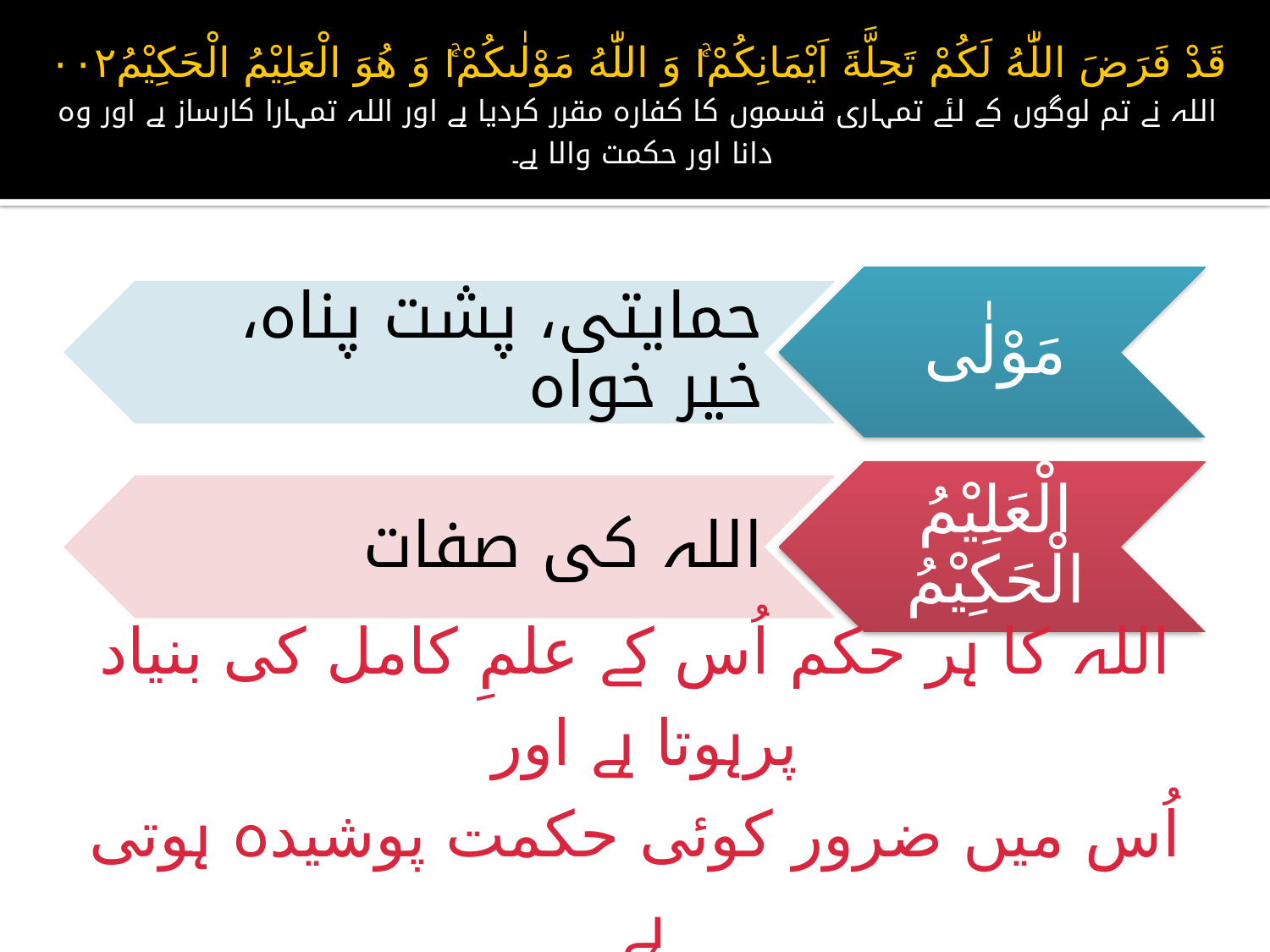

# قَدْ فَرَضَ اللّٰهُ لَكُمْ تَحِلَّةَ اَيْمَانِكُمْ١ۚ وَ اللّٰهُ مَوْلٰىكُمْ١ۚ وَ هُوَ الْعَلِيْمُ الْحَكِيْمُ۰۰۲ اللہ نے تم لوگوں کے لئے تمہاری قسموں کا کفارہ مقرر کردیا ہے اور اللہ تمہارا کارساز ہے اور وہ دانا اور حکمت والا ہے۔
مَوْلٰى
حمایتی، پشت پناہ، خیر خواہ
الْعَلِيْمُ الْحَكِيْمُ
اللہ کی صفات
اللہ کا ہر حکم اُس کے علمِ کامل کی بنیاد پرہوتا ہے اور
اُس میں ضرور کوئی حکمت پوشیدہ ہوتی ہے